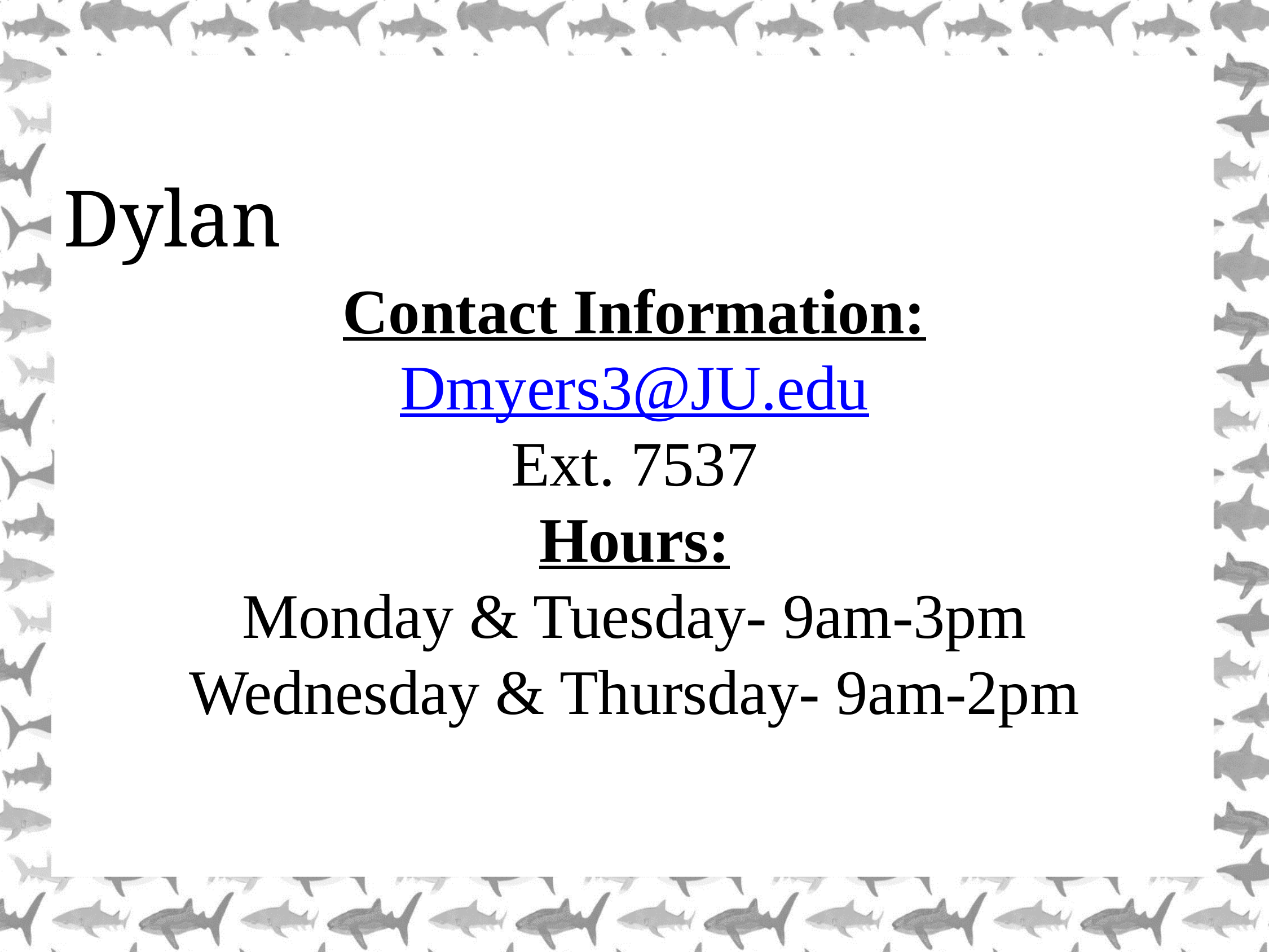

# Dylan
Contact Information:
Dmyers3@JU.edu
Ext. 7537
Hours:
Monday & Tuesday- 9am-3pm
Wednesday & Thursday- 9am-2pm